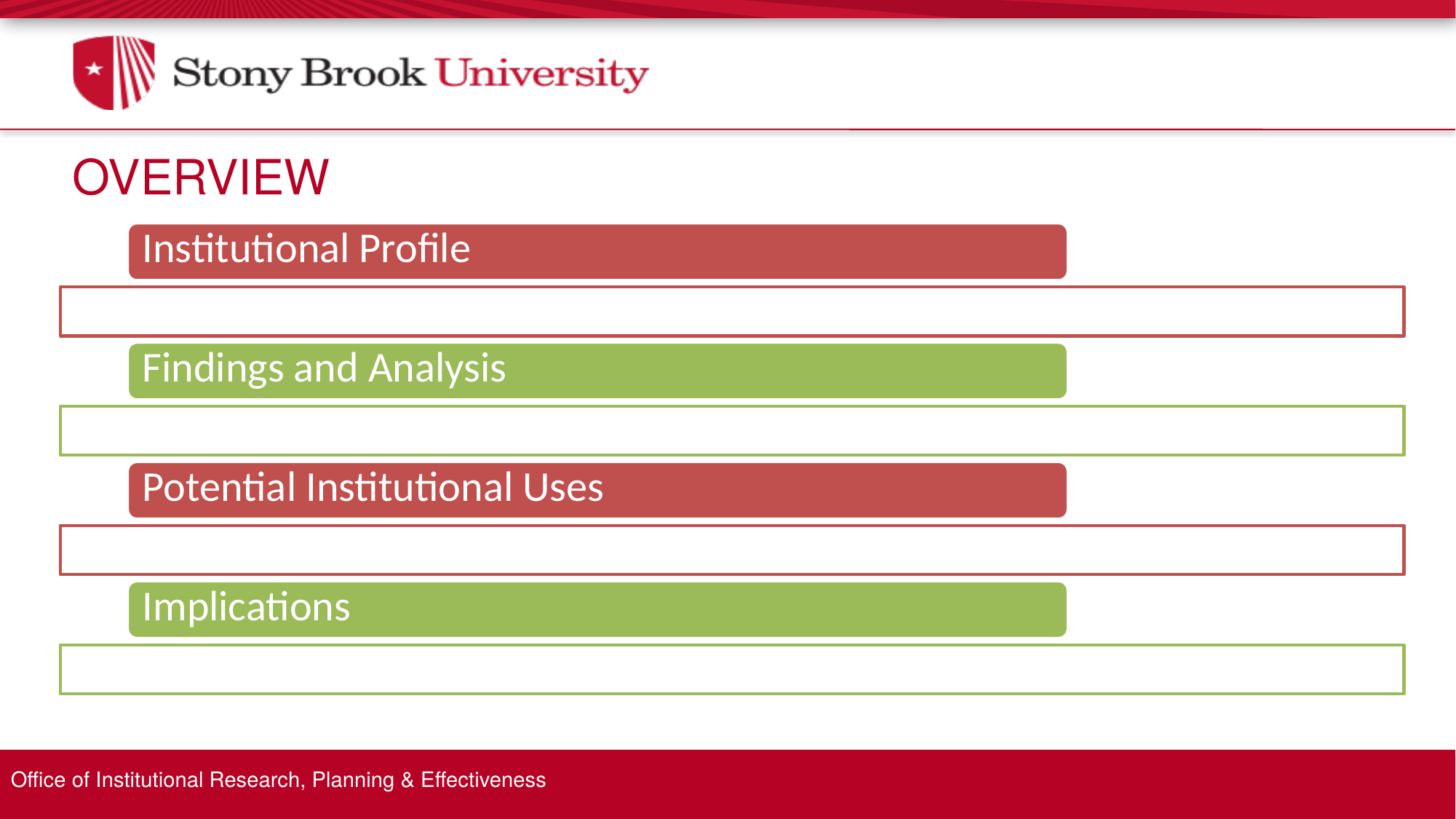

Overview
Institutional Profile
Findings and Analysis
Potential Institutional Uses
Implications